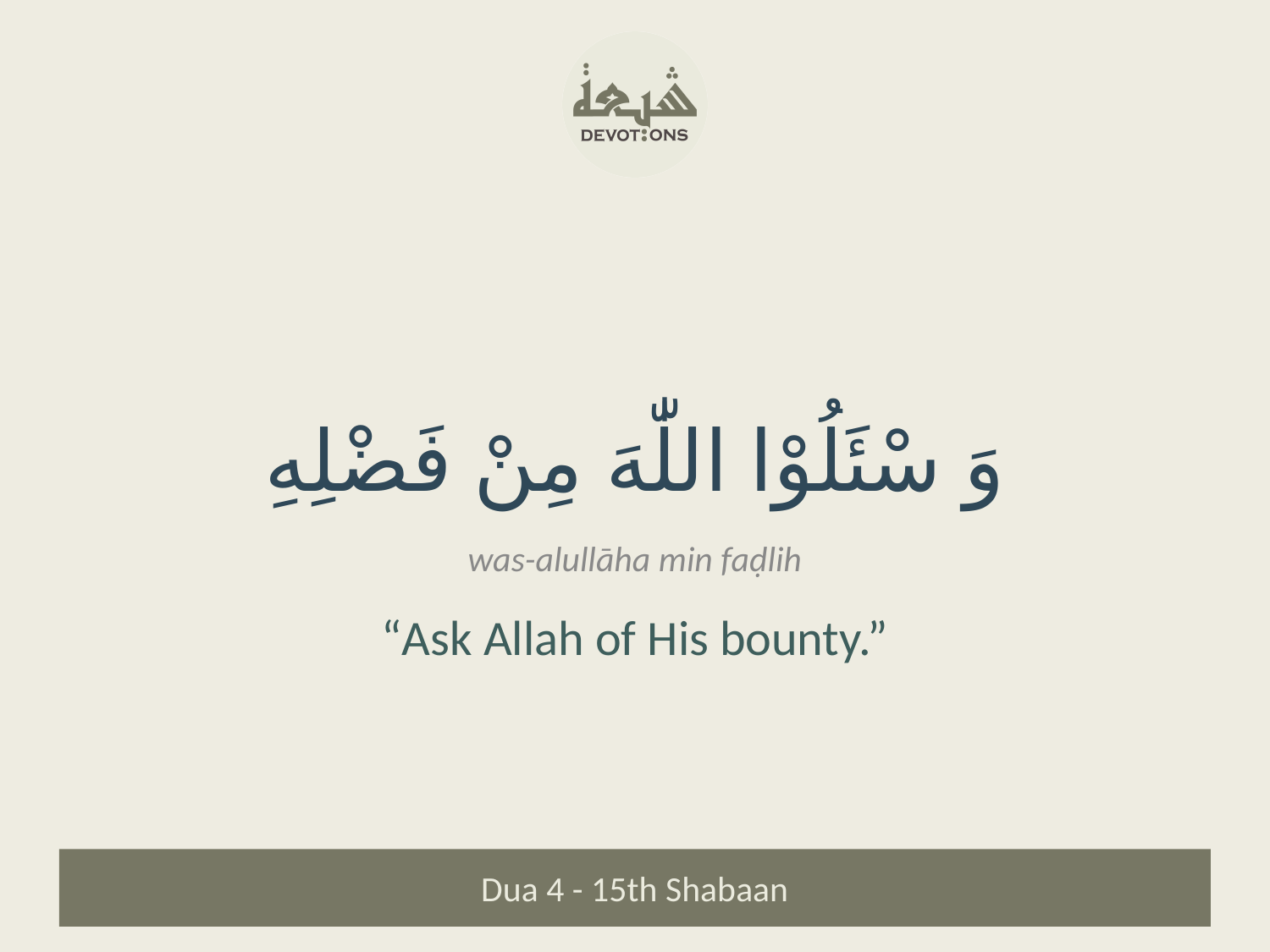

وَ سْئَلُوْا اللّٰهَ مِنْ فَضْلِهِ
was-alullāha min faḍlih
“Ask Allah of His bounty.”
Dua 4 - 15th Shabaan